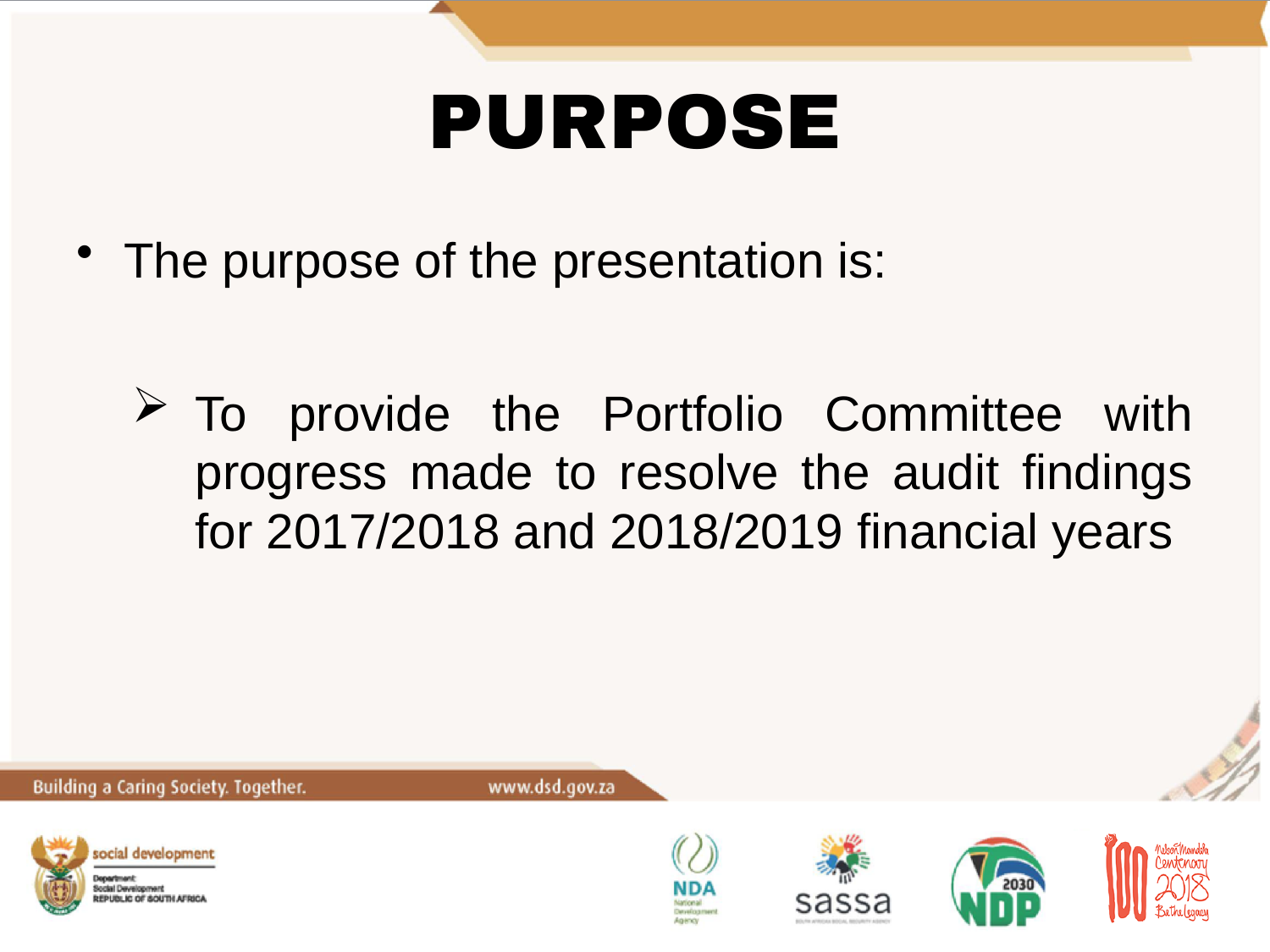

# PURPOSE
The purpose of the presentation is:

To provide the Portfolio Committee with progress made to resolve the audit findings for 2017/2018 and 2018/2019 financial years